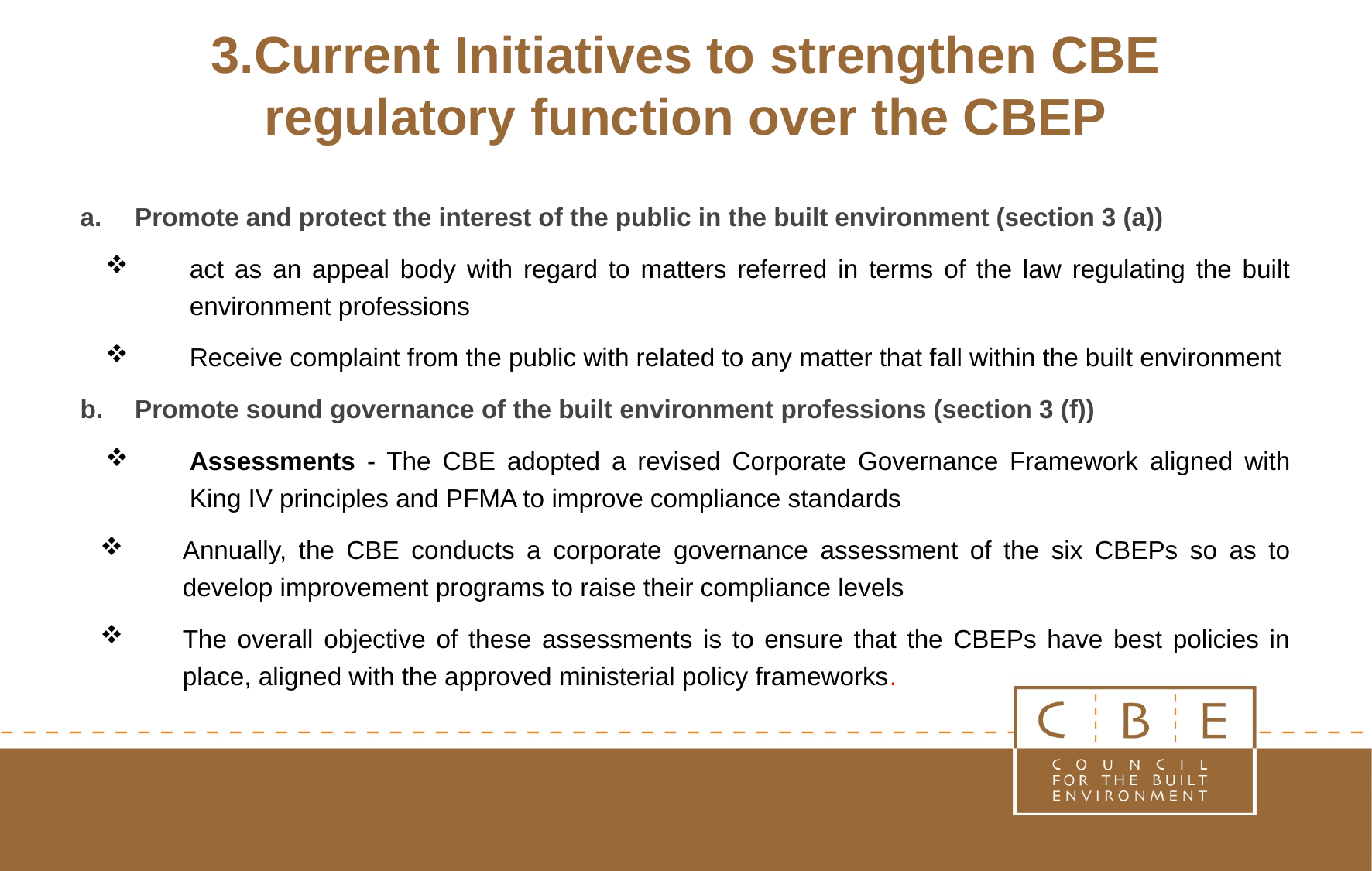

# 3.Current Initiatives to strengthen CBE regulatory function over the CBEP
Promote and protect the interest of the public in the built environment (section 3 (a))
act as an appeal body with regard to matters referred in terms of the law regulating the built environment professions
Receive complaint from the public with related to any matter that fall within the built environment
Promote sound governance of the built environment professions (section 3 (f))
Assessments - The CBE adopted a revised Corporate Governance Framework aligned with King IV principles and PFMA to improve compliance standards
Annually, the CBE conducts a corporate governance assessment of the six CBEPs so as to develop improvement programs to raise their compliance levels
The overall objective of these assessments is to ensure that the CBEPs have best policies in place, aligned with the approved ministerial policy frameworks.